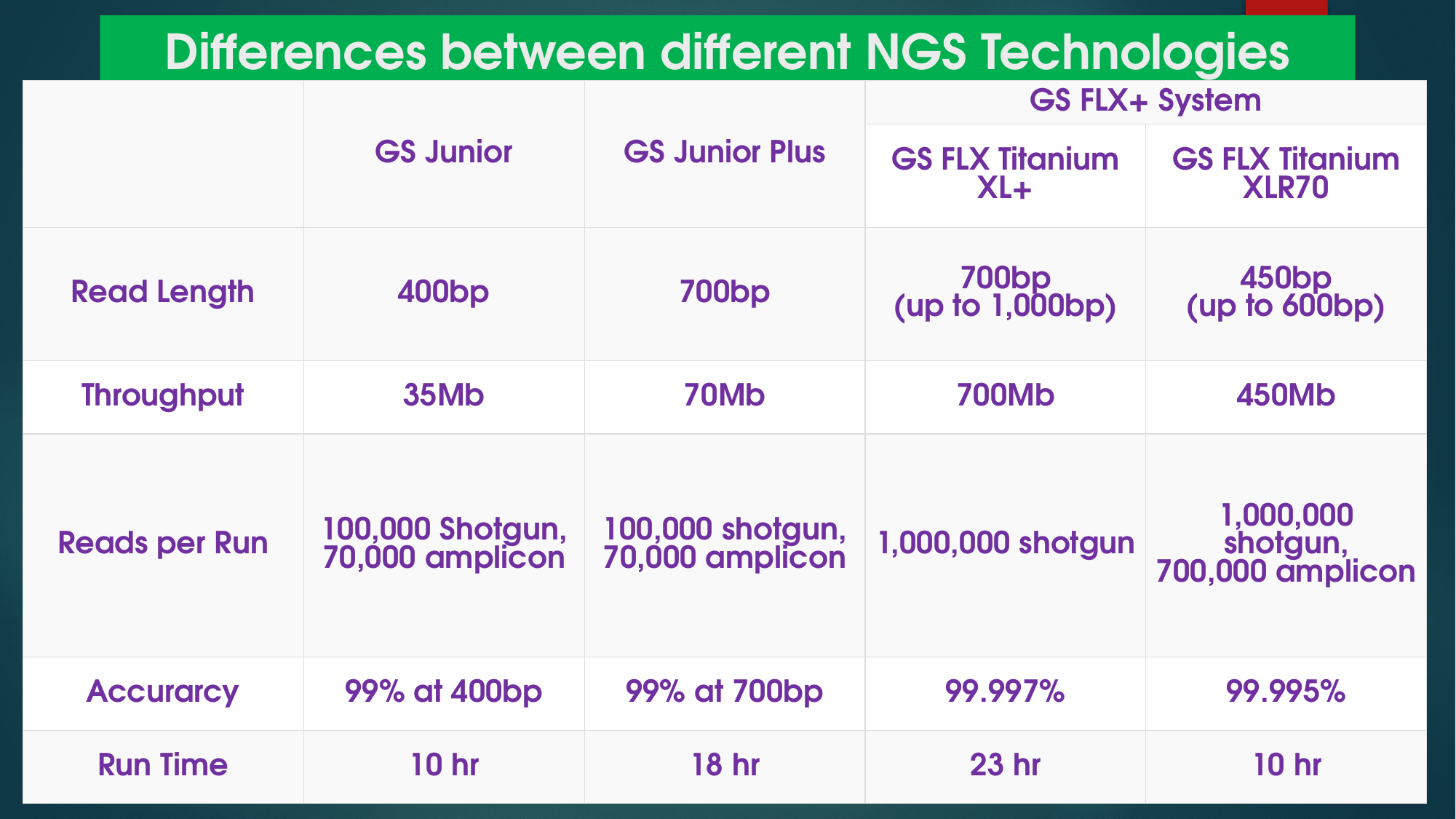

# Differences between different NGS Technologies
|  | GS Junior | GS Junior Plus | GS FLX+ System |  |
| --- | --- | --- | --- | --- |
|  |  |  | GS FLX Titanium XL+ | GS FLX Titanium XLR70 |
| Read Length | 400bp | 700bp | 700bp (up to 1,000bp) | 450bp (up to 600bp) |
| Throughput | 35Mb | 70Mb | 700Mb | 450Mb |
| Reads per Run | 100,000 Shotgun, 70,000 amplicon | 100,000 shotgun, 70,000 amplicon | 1,000,000 shotgun | 1,000,000 shotgun, 700,000 amplicon |
| Accurarcy | 99% at 400bp | 99% at 700bp | 99.997% | 99.995% |
| Run Time | 10 hr | 18 hr | 23 hr | 10 hr |